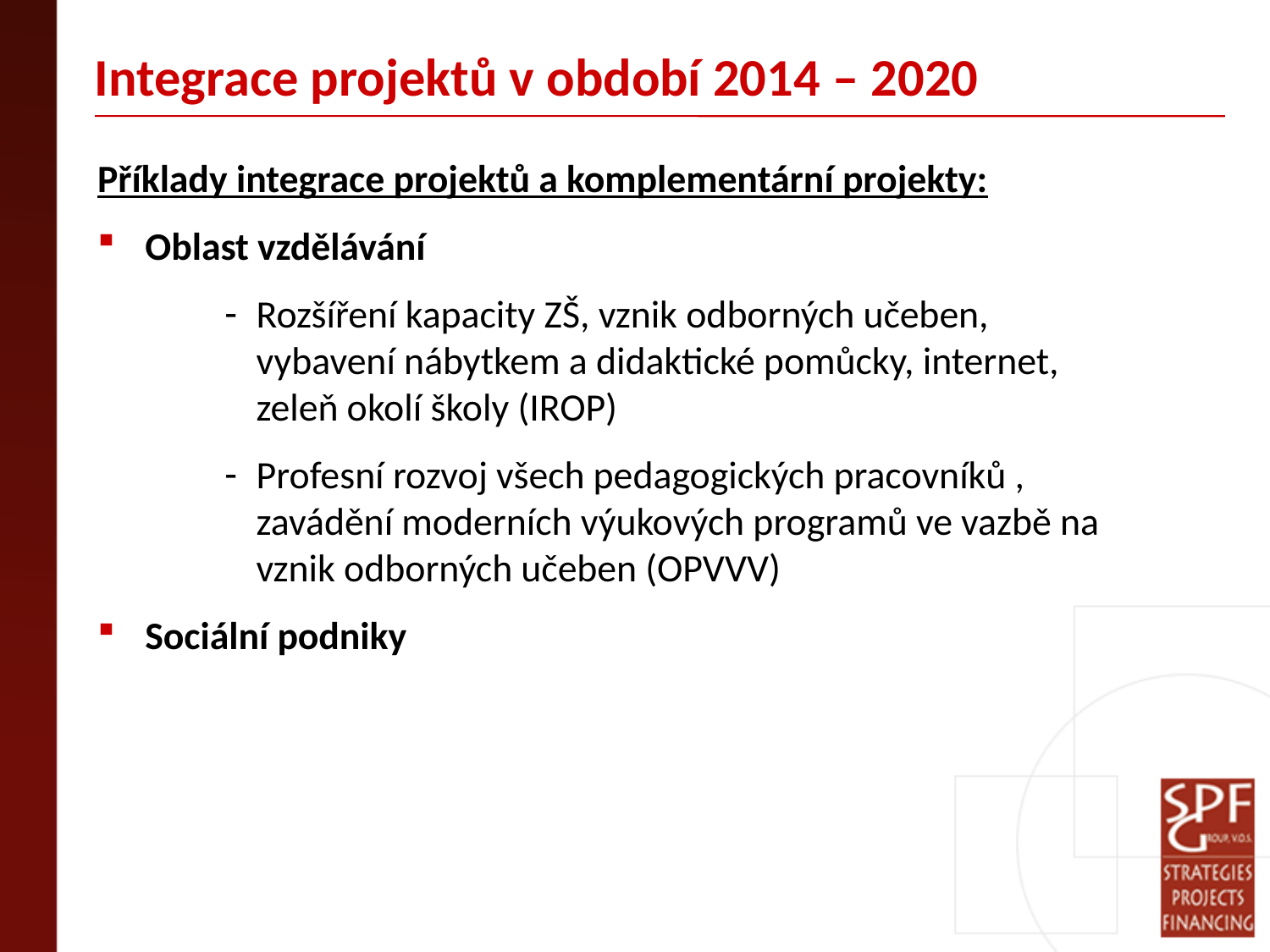

# Integrace projektů v období 2014 – 2020
Příklady integrace projektů a komplementární projekty:
Oblast vzdělávání
Rozšíření kapacity ZŠ, vznik odborných učeben, vybavení nábytkem a didaktické pomůcky, internet, zeleň okolí školy (IROP)
Profesní rozvoj všech pedagogických pracovníků , zavádění moderních výukových programů ve vazbě na vznik odborných učeben (OPVVV)
Sociální podniky